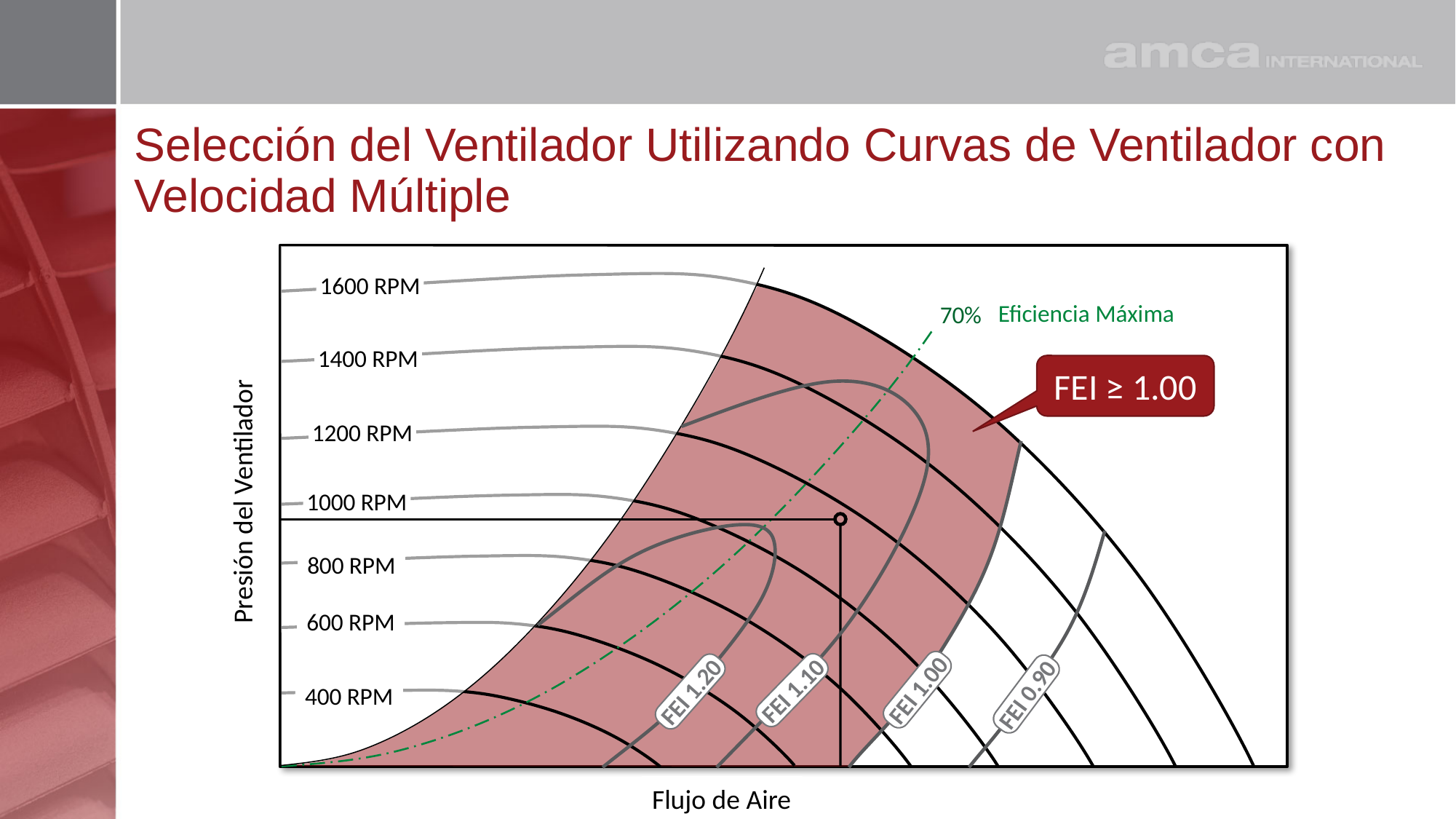

# Selección del Ventilador Utilizando Curvas de Ventilador con Velocidad Múltiple

1600 RPM
1400 RPM
1200 RPM
1000 RPM
800 RPM
600 RPM
400 RPM

Eficiencia Máxima
70% Peak Efficiency

FEI ≥ 1.00

Presión del Ventilador

FEI 1.00
FEI 1.10
FEI 1.20
FEI 0.90

Flujo de Aire